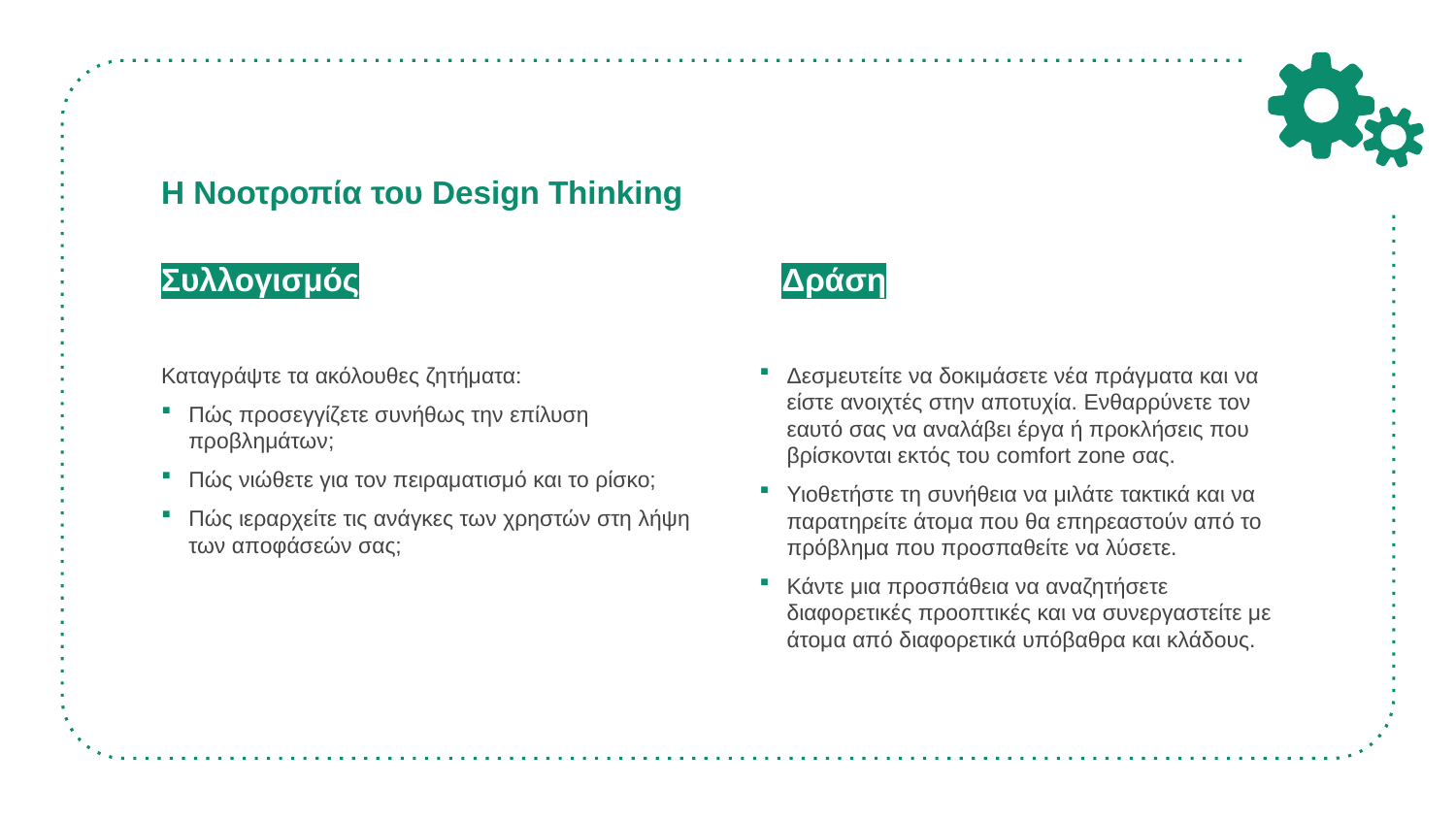

# Η Νοοτροπία του Design Thinking
Συλλογισμός

Καταγράψτε τα ακόλουθες ζητήματα:
Πώς προσεγγίζετε συνήθως την επίλυση προβλημάτων;
Πώς νιώθετε για τον πειραματισμό και το ρίσκο;
Πώς ιεραρχείτε τις ανάγκες των χρηστών στη λήψη των αποφάσεών σας;
Δράση

Δεσμευτείτε να δοκιμάσετε νέα πράγματα και να είστε ανοιχτές στην αποτυχία. Ενθαρρύνετε τον εαυτό σας να αναλάβει έργα ή προκλήσεις που βρίσκονται εκτός του comfort zone σας.
Υιοθετήστε τη συνήθεια να μιλάτε τακτικά και να παρατηρείτε άτομα που θα επηρεαστούν από το πρόβλημα που προσπαθείτε να λύσετε.
Κάντε μια προσπάθεια να αναζητήσετε διαφορετικές προοπτικές και να συνεργαστείτε με άτομα από διαφορετικά υπόβαθρα και κλάδους.